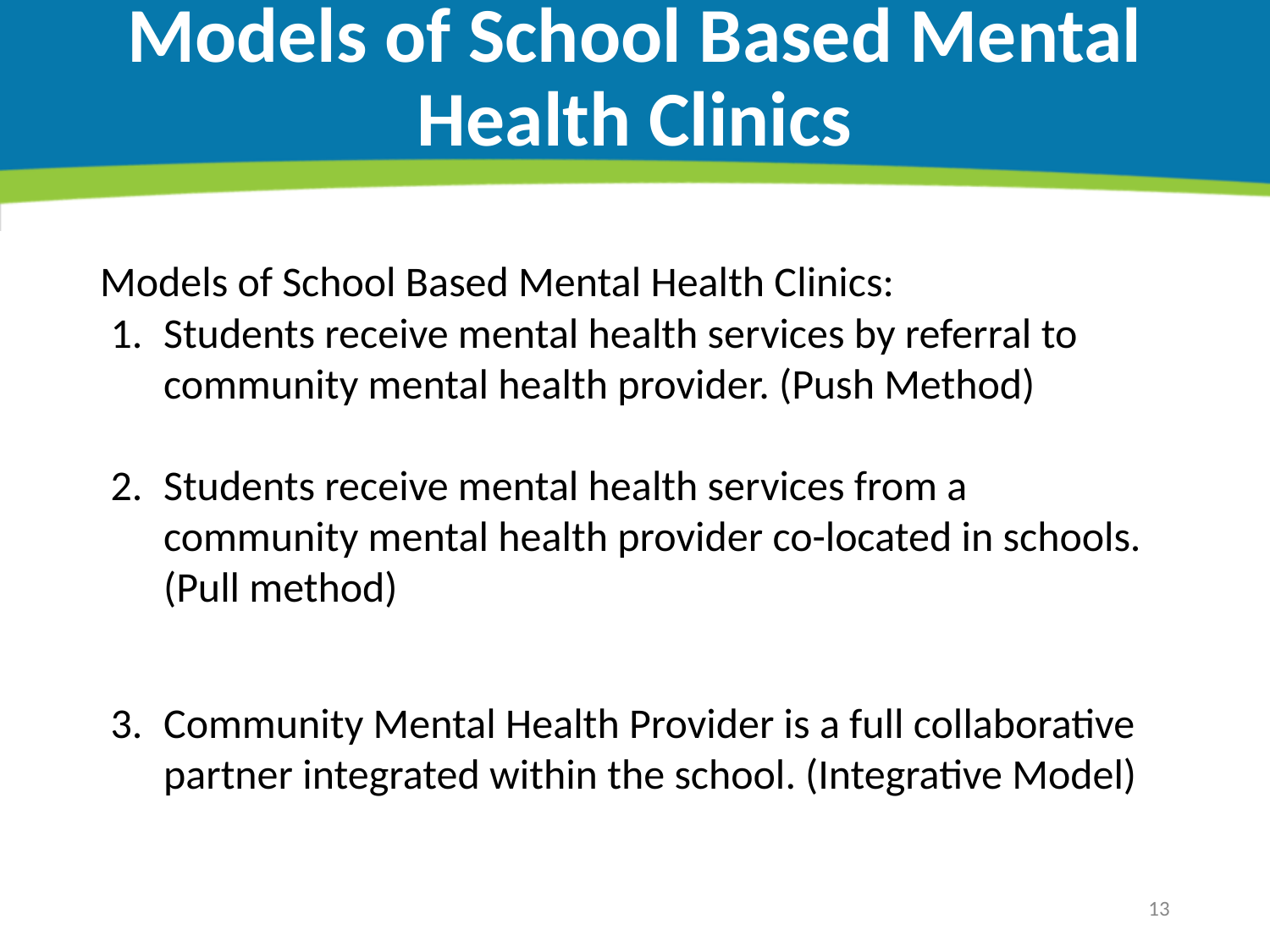

# Models of School Based Mental Health Clinics
Models of School Based Mental Health Clinics:
Students receive mental health services by referral to community mental health provider. (Push Method)

Students receive mental health services from a community mental health provider co-located in schools.  (Pull method)

Community Mental Health Provider is a full collaborative partner integrated within the school. (Integrative Model)
13